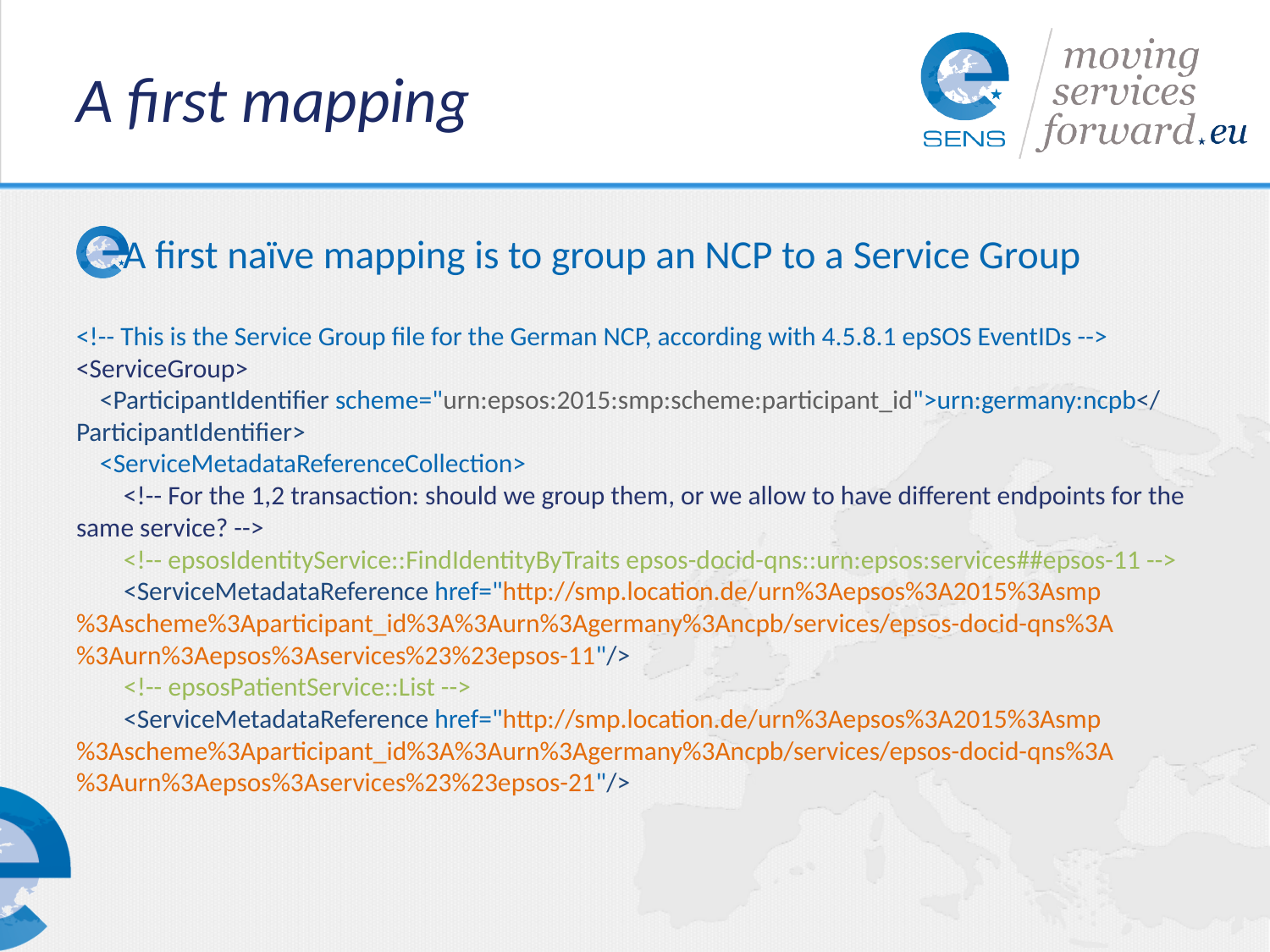

# A first mapping
A first naïve mapping is to group an NCP to a Service Group

<!-- This is the Service Group file for the German NCP, according with 4.5.8.1 epSOS EventIDs -->
<ServiceGroup>
    <ParticipantIdentifier scheme="urn:epsos:2015:smp:scheme:participant_id">urn:germany:ncpb</ParticipantIdentifier>
    <ServiceMetadataReferenceCollection>
        <!-- For the 1,2 transaction: should we group them, or we allow to have different endpoints for the same service? -->
        <!-- epsosIdentityService::FindIdentityByTraits epsos-docid-qns::urn:epsos:services##epsos-11 -->
        <ServiceMetadataReference href="http://smp.location.de/urn%3Aepsos%3A2015%3Asmp%3Ascheme%3Aparticipant_id%3A%3Aurn%3Agermany%3Ancpb/services/epsos-docid-qns%3A%3Aurn%3Aepsos%3Aservices%23%23epsos-11"/>
        <!-- epsosPatientService::List -->
        <ServiceMetadataReference href="http://smp.location.de/urn%3Aepsos%3A2015%3Asmp%3Ascheme%3Aparticipant_id%3A%3Aurn%3Agermany%3Ancpb/services/epsos-docid-qns%3A%3Aurn%3Aepsos%3Aservices%23%23epsos-21"/>